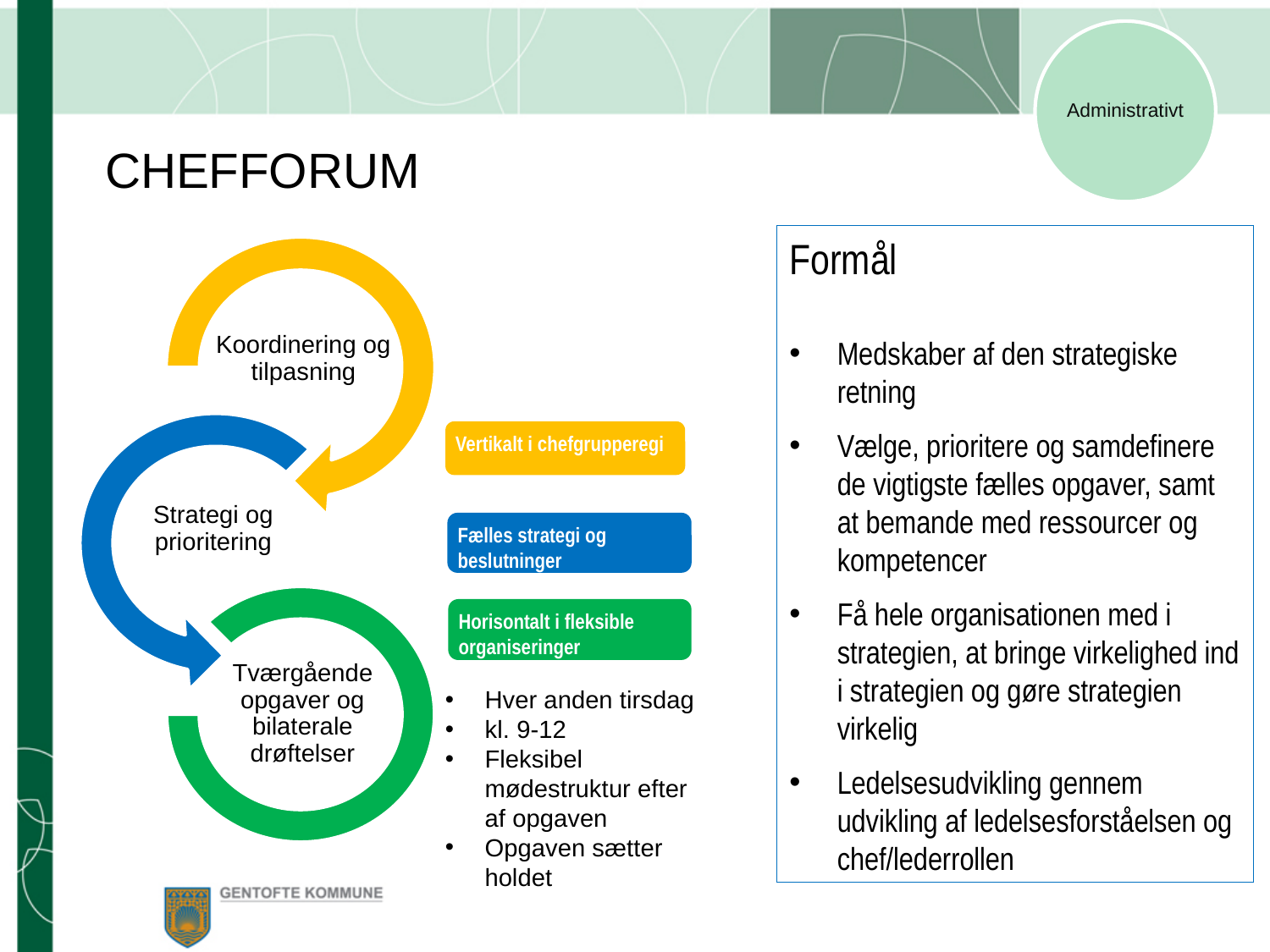

Administrativt
CHEFFORUM

Formål

Medskaber af den strategiske retning
Vælge, prioritere og samdefinere de vigtigste fælles opgaver, samt at bemande med ressourcer og kompetencer
Få hele organisationen med i strategien, at bringe virkelighed ind i strategien og gøre strategien virkelig
Ledelsesudvikling gennem udvikling af ledelsesforståelsen og chef/lederrollen

Koordinering og tilpasning

Vertikalt i chefgrupperegi

Strategi og prioritering
Fælles strategi og beslutninger

Horisontalt i fleksible organiseringer

Tværgående opgaver og bilaterale drøftelser
Hver anden tirsdag
kl. 9-12
Fleksibel mødestruktur efter af opgaven
Opgaven sætter holdet